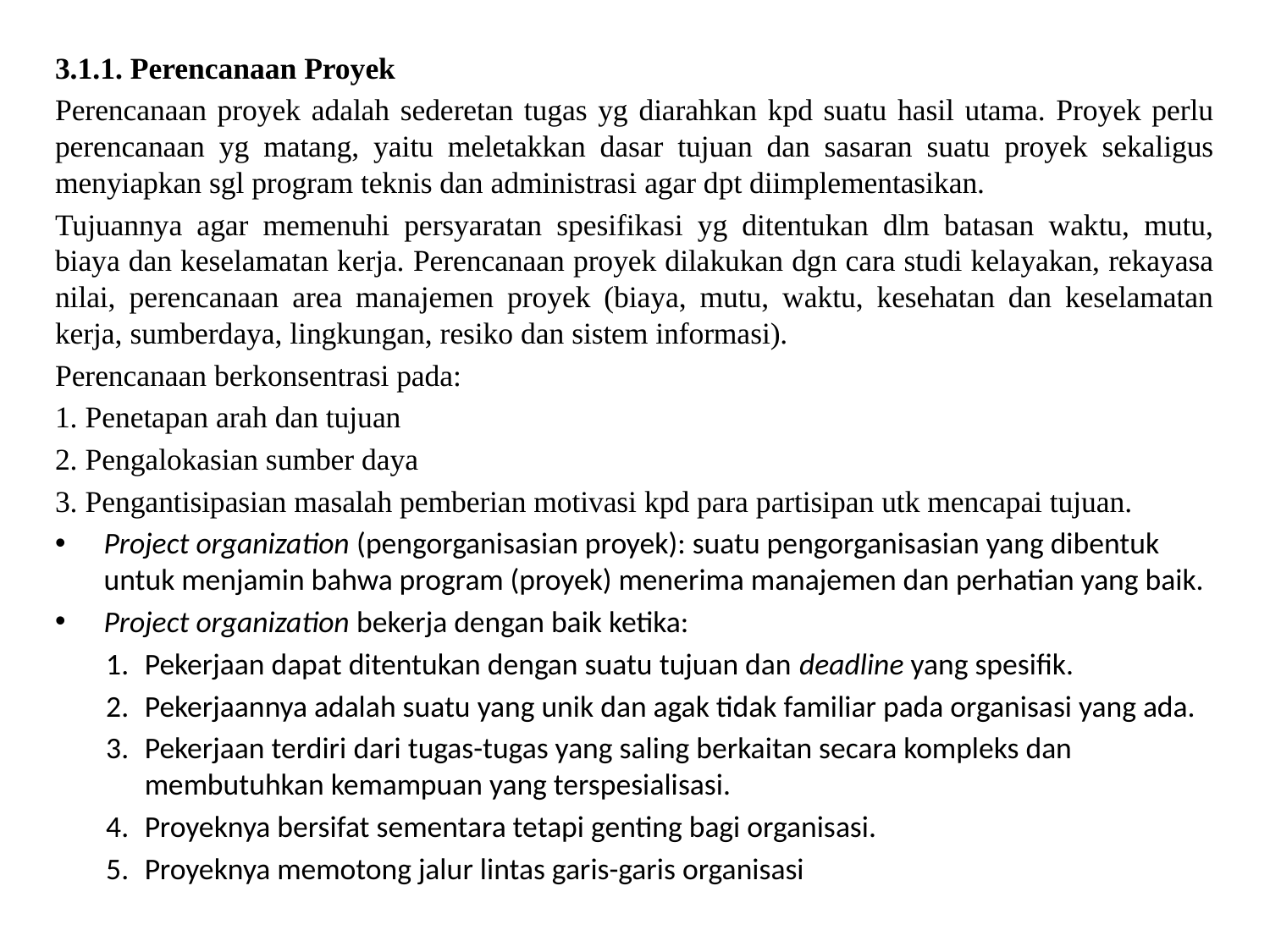

3.1.1. Perencanaan Proyek
Perencanaan proyek adalah sederetan tugas yg diarahkan kpd suatu hasil utama. Proyek perlu perencanaan yg matang, yaitu meletakkan dasar tujuan dan sasaran suatu proyek sekaligus menyiapkan sgl program teknis dan administrasi agar dpt diimplementasikan.
Tujuannya agar memenuhi persyaratan spesifikasi yg ditentukan dlm batasan waktu, mutu, biaya dan keselamatan kerja. Perencanaan proyek dilakukan dgn cara studi kelayakan, rekayasa nilai, perencanaan area manajemen proyek (biaya, mutu, waktu, kesehatan dan keselamatan kerja, sumberdaya, lingkungan, resiko dan sistem informasi).
Perencanaan berkonsentrasi pada:
1. Penetapan arah dan tujuan
2. Pengalokasian sumber daya
3. Pengantisipasian masalah pemberian motivasi kpd para partisipan utk mencapai tujuan.
Project organization (pengorganisasian proyek): suatu pengorganisasian yang dibentuk untuk menjamin bahwa program (proyek) menerima manajemen dan perhatian yang baik.
Project organization bekerja dengan baik ketika:
Pekerjaan dapat ditentukan dengan suatu tujuan dan deadline yang spesifik.
Pekerjaannya adalah suatu yang unik dan agak tidak familiar pada organisasi yang ada.
Pekerjaan terdiri dari tugas-tugas yang saling berkaitan secara kompleks dan membutuhkan kemampuan yang terspesialisasi.
Proyeknya bersifat sementara tetapi genting bagi organisasi.
Proyeknya memotong jalur lintas garis-garis organisasi